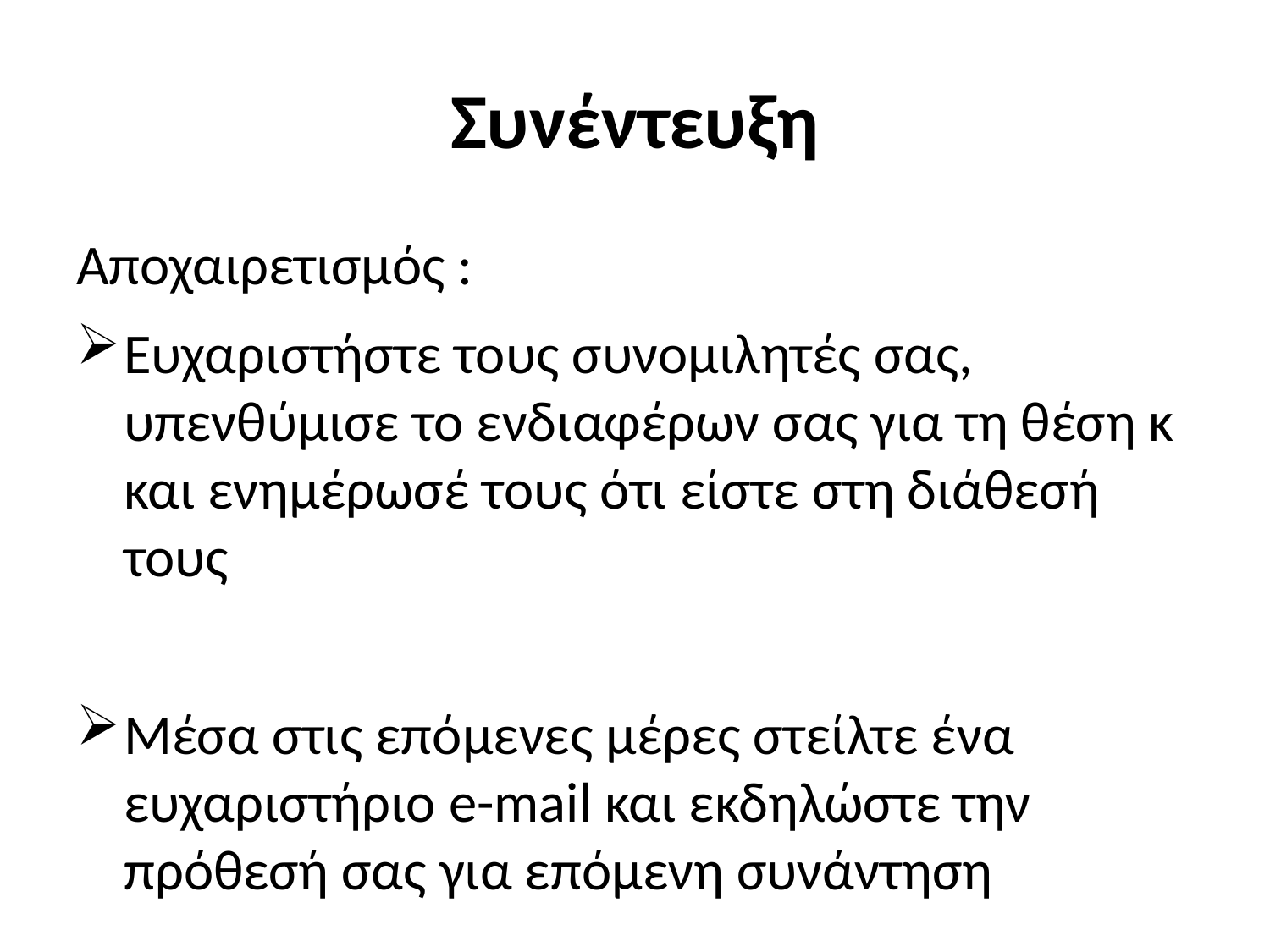

# Συνέντευξη
Αποχαιρετισμός :
Ευχαριστήστε τους συνομιλητές σας, υπενθύμισε το ενδιαφέρων σας για τη θέση κ και ενημέρωσέ τους ότι είστε στη διάθεσή τους

Μέσα στις επόμενες μέρες στείλτε ένα ευχαριστήριο e-mail και εκδηλώστε την πρόθεσή σας για επόμενη συνάντηση